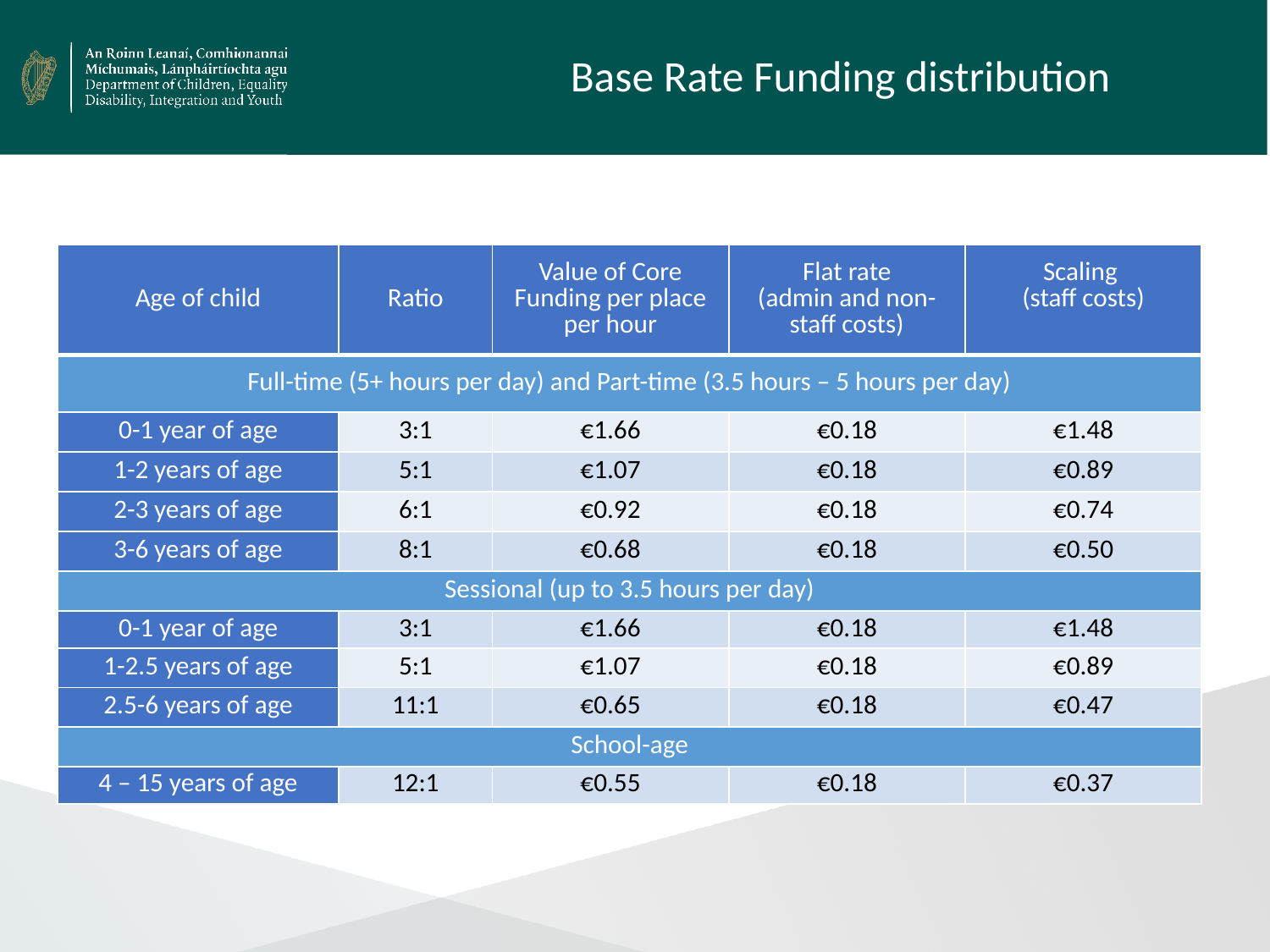

# Base Rate Funding distribution
| Age of child | Ratio | Value of Core Funding per place per hour | Flat rate (admin and non-staff costs) | Scaling (staff costs) |
| --- | --- | --- | --- | --- |
| Full-time (5+ hours per day) and Part-time (3.5 hours – 5 hours per day) |  |  |  |  |
| 0-1 year of age | 3:1 | €1.66 | €0.18 | €1.48 |
| 1-2 years of age | 5:1 | €1.07 | €0.18 | €0.89 |
| 2-3 years of age | 6:1 | €0.92 | €0.18 | €0.74 |
| 3-6 years of age | 8:1 | €0.68 | €0.18 | €0.50 |
| Sessional (up to 3.5 hours per day) |  |  |  |  |
| 0-1 year of age | 3:1 | €1.66 | €0.18 | €1.48 |
| 1-2.5 years of age | 5:1 | €1.07 | €0.18 | €0.89 |
| 2.5-6 years of age | 11:1 | €0.65 | €0.18 | €0.47 |
| School-age |  |  |  |  |
| 4 – 15 years of age | 12:1 | €0.55 | €0.18 | €0.37 |